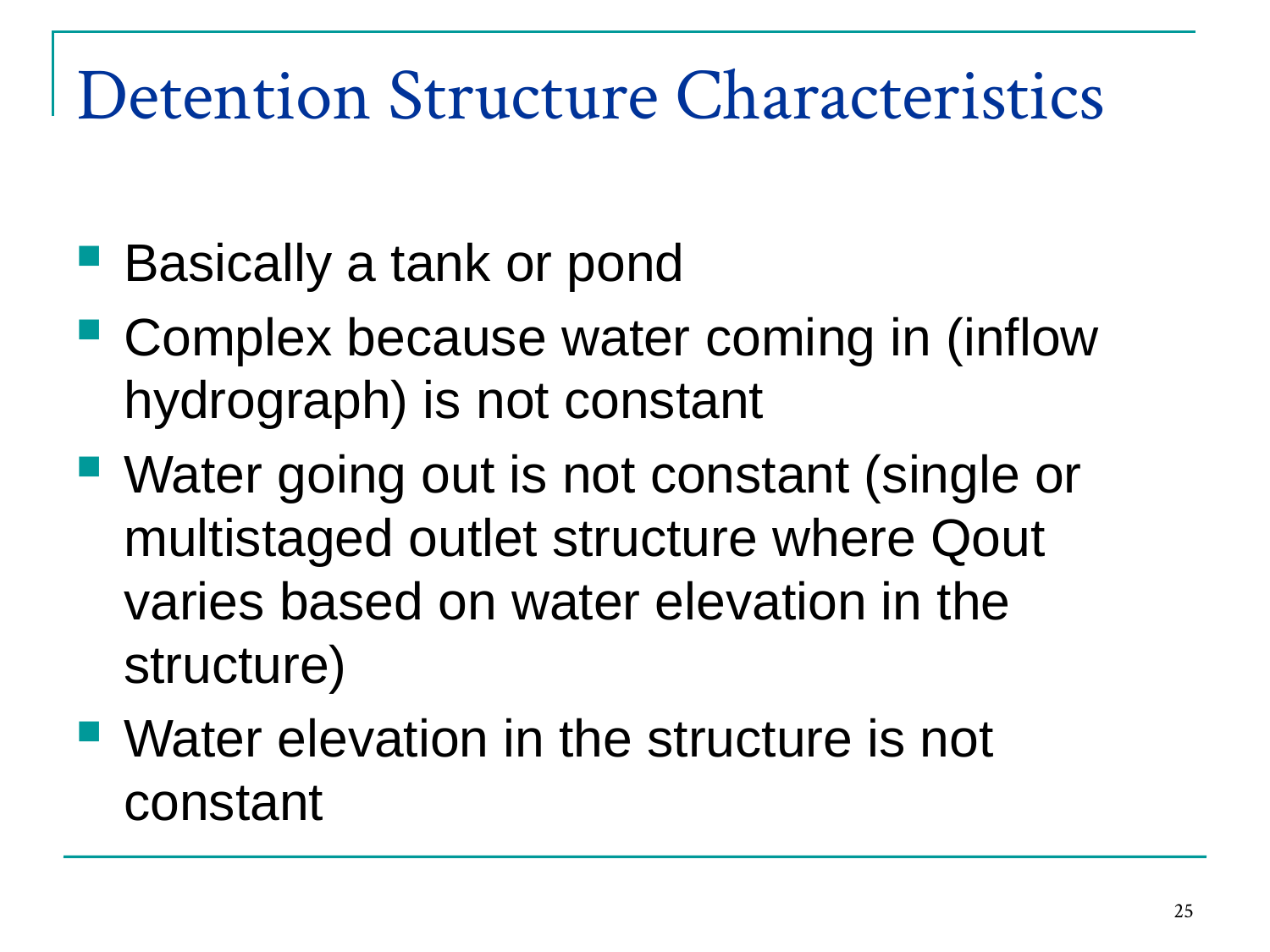

# Detention Structure Characteristics
Basically a tank or pond
Complex because water coming in (inflow hydrograph) is not constant
Water going out is not constant (single or multistaged outlet structure where Qout varies based on water elevation in the structure)
Water elevation in the structure is not constant
25